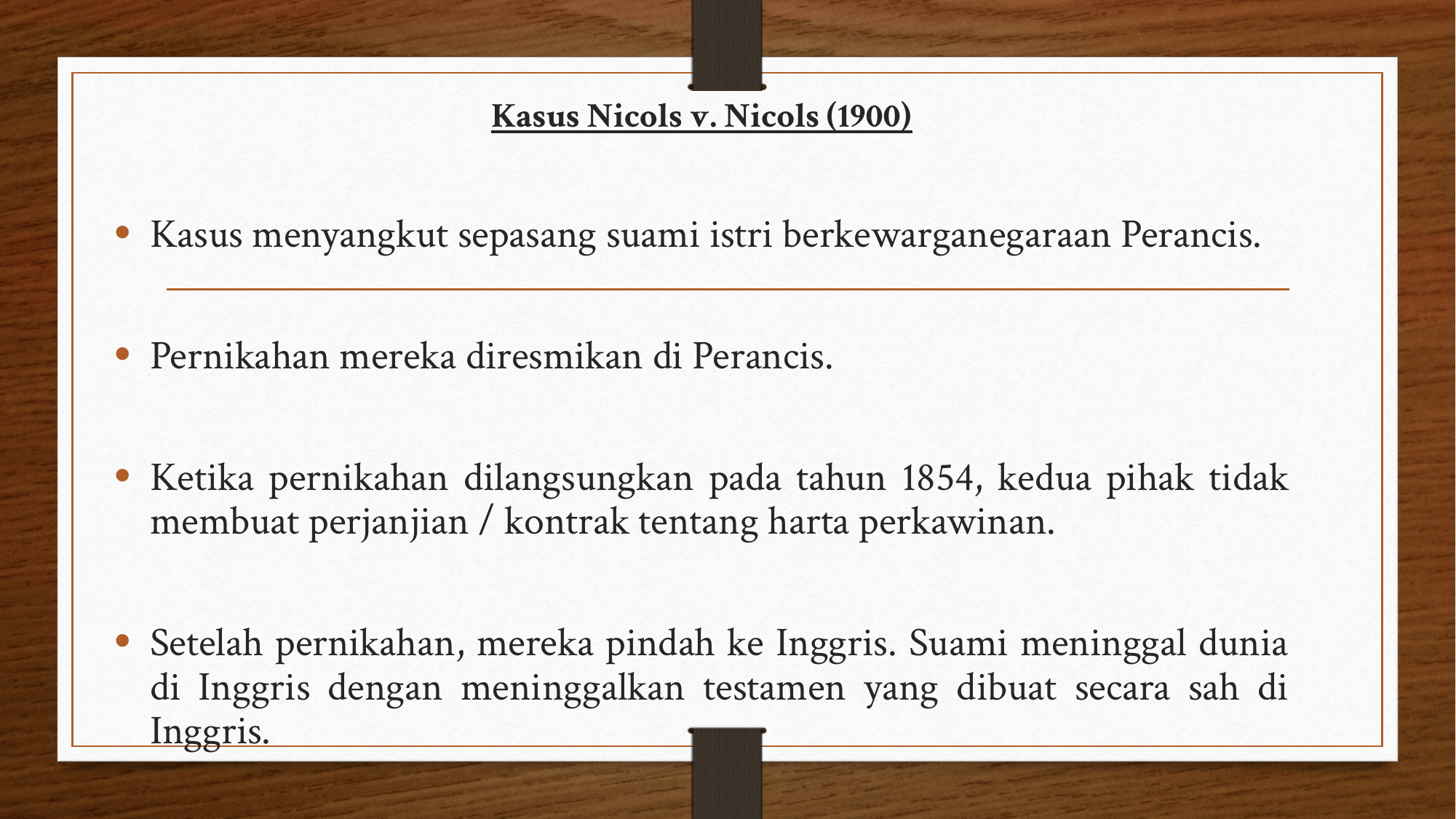

Kasus Nicols v. Nicols (1900)

Kasus menyangkut sepasang suami istri berkewarganegaraan Perancis.

Pernikahan mereka diresmikan di Perancis.

Ketika pernikahan dilangsungkan pada tahun 1854, kedua pihak tidak membuat perjanjian / kontrak tentang harta perkawinan.

Setelah pernikahan, mereka pindah ke Inggris. Suami meninggal dunia di Inggris dengan meninggalkan testamen yang dibuat secara sah di Inggris.